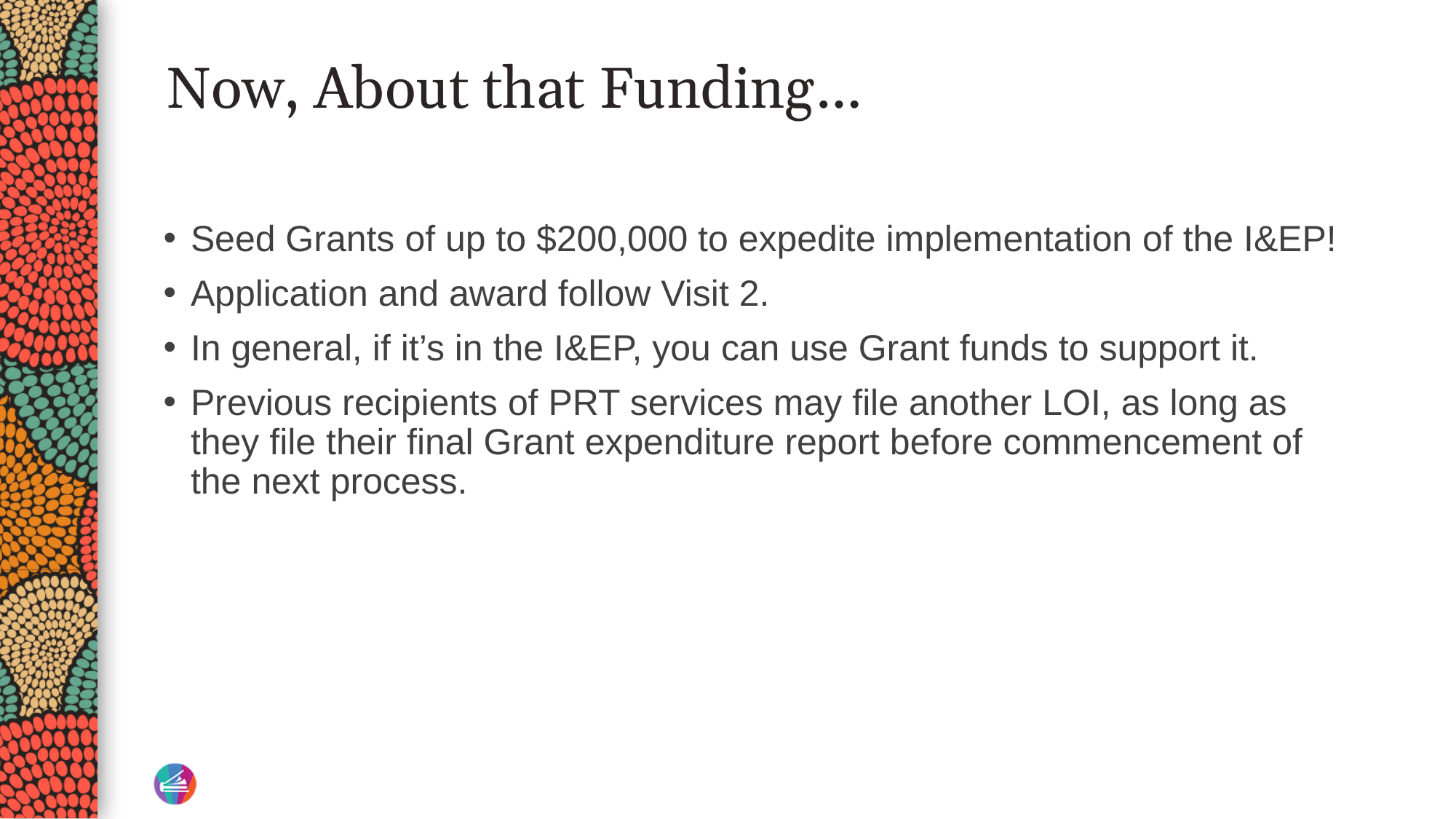

# Now, About that Funding…
Seed Grants of up to $200,000 to expedite implementation of the I&EP!
Application and award follow Visit 2.
In general, if it’s in the I&EP, you can use Grant funds to support it.
Previous recipients of PRT services may file another LOI, as long as they file their final Grant expenditure report before commencement of the next process.